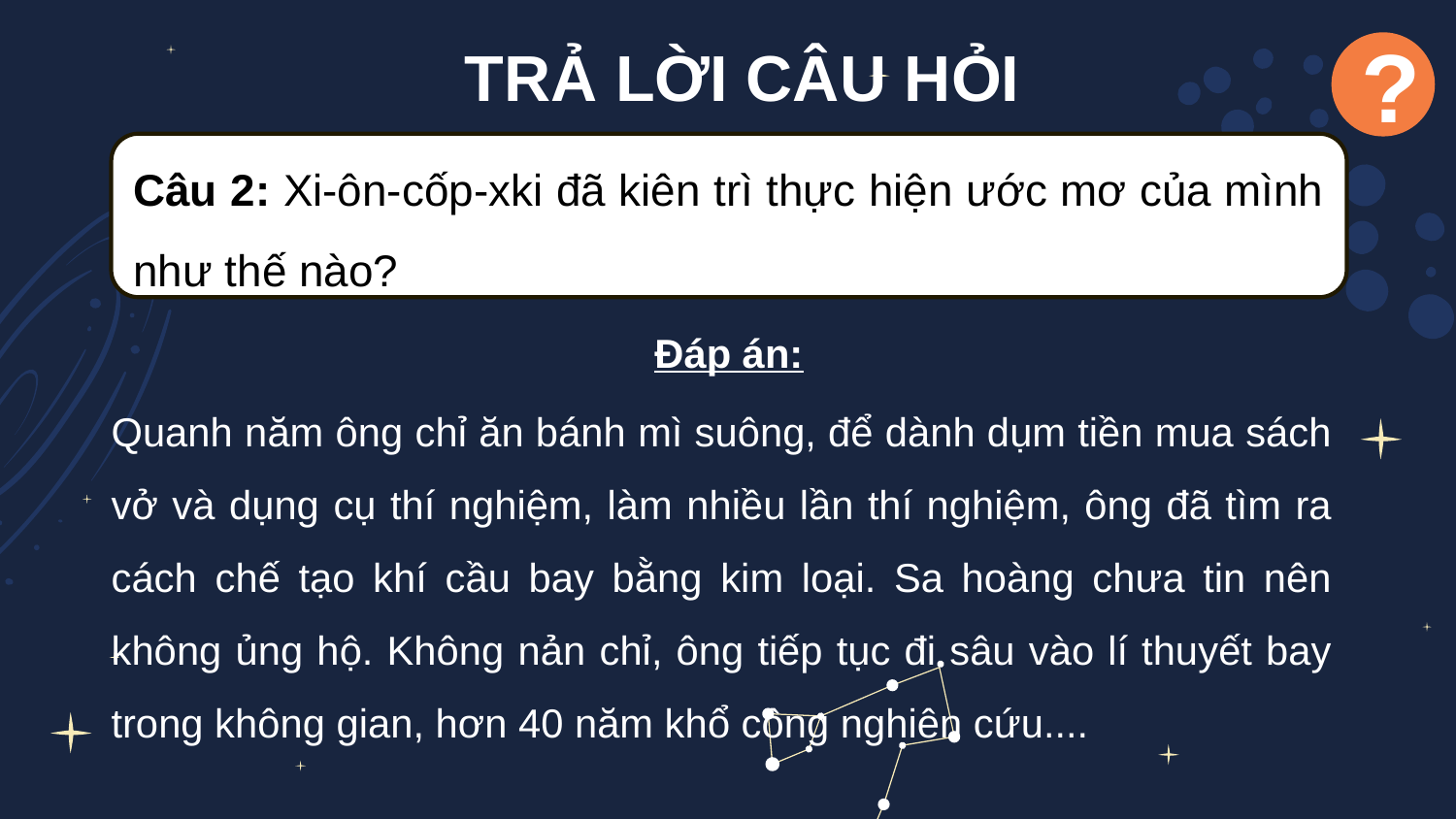

TRẢ LỜI CÂU HỎI
?
Câu 2: Xi-ôn-cốp-xki đã kiên trì thực hiện ước mơ của mình như thế nào?

Đáp án:
Quanh năm ông chỉ ăn bánh mì suông, để dành dụm tiền mua sách vở và dụng cụ thí nghiệm, làm nhiều lần thí nghiệm, ông đã tìm ra cách chế tạo khí cầu bay bằng kim loại. Sa hoàng chưa tin nên không ủng hộ. Không nản chỉ, ông tiếp tục đi sâu vào lí thuyết bay trong không gian, hơn 40 năm khổ công nghiên cứu....